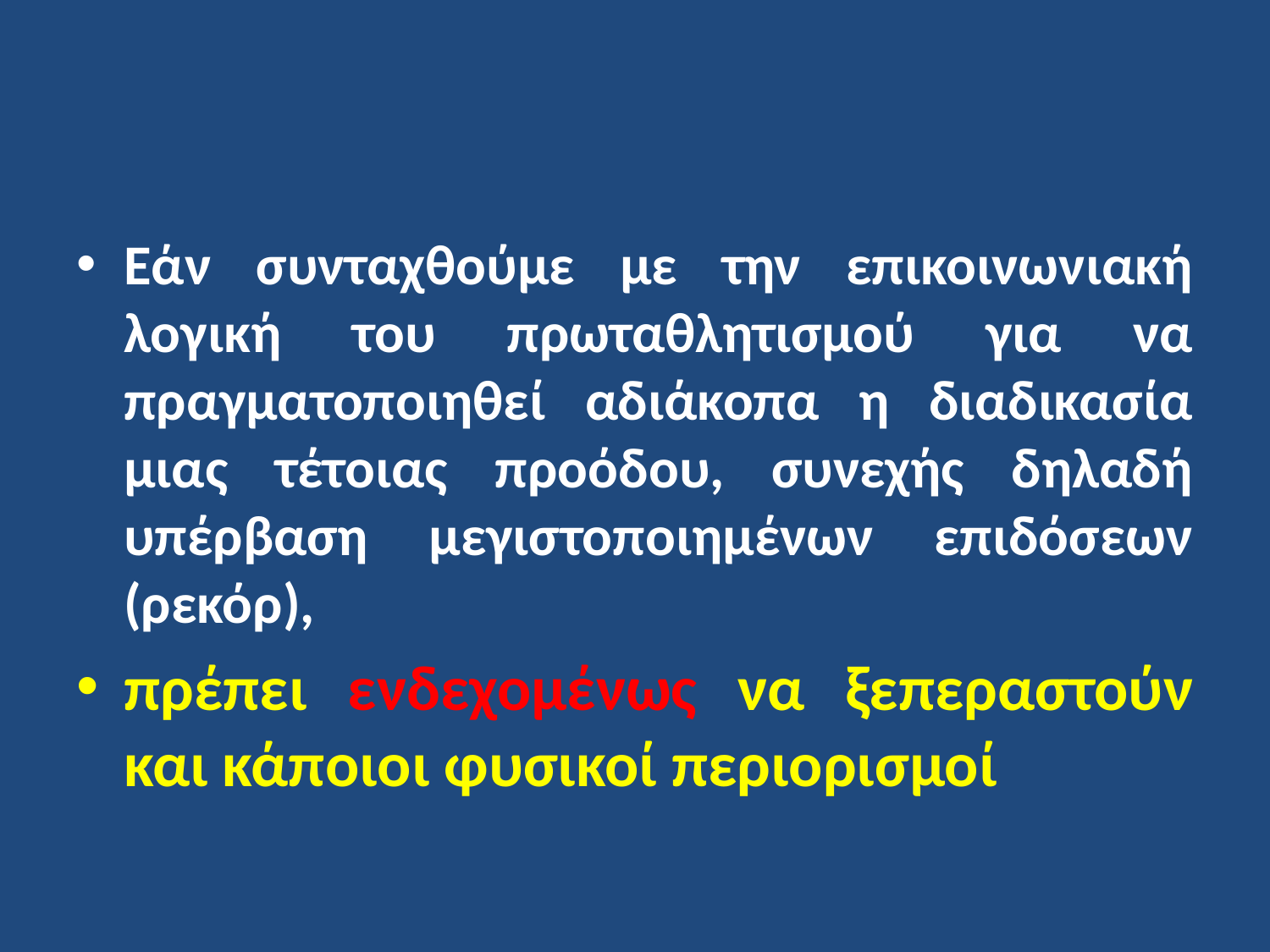

Εάν συνταχθούμε με την επικοινωνιακή λογική του πρωταθλητισμού για να πραγματοποιηθεί αδιάκοπα η διαδικασία μιας τέτοιας προόδου, συνεχής δηλαδή υπέρβαση μεγιστοποιημένων επιδόσεων (ρεκόρ),
πρέπει ενδεχομένως να ξεπεραστούν και κάποιοι φυσικοί περιορισμοί